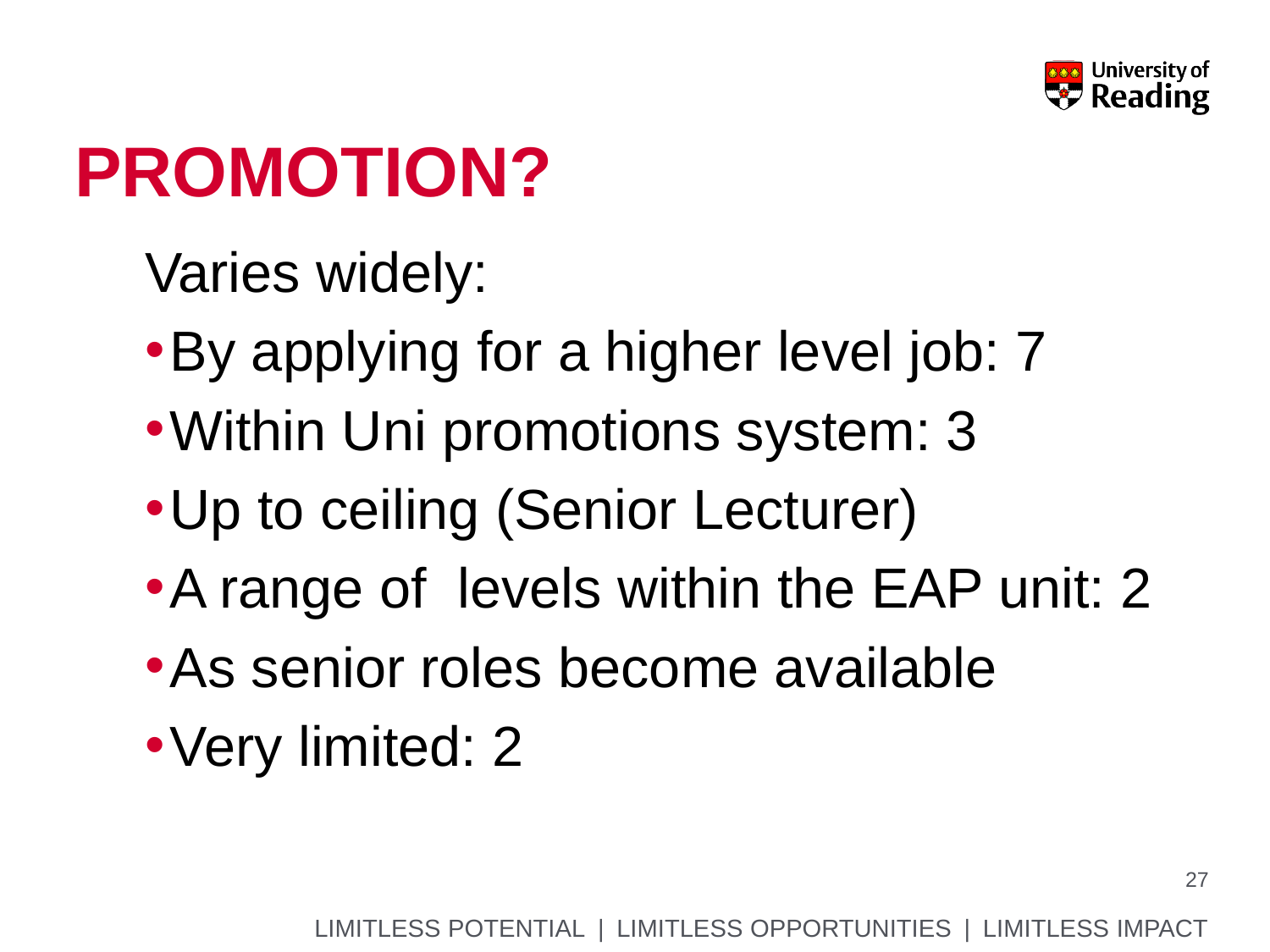

# Promotion?
Varies widely:
By applying for a higher level job: 7
Within Uni promotions system: 3
Up to ceiling (Senior Lecturer)
A range of  levels within the EAP unit: 2
As senior roles become available
Very limited: 2

27